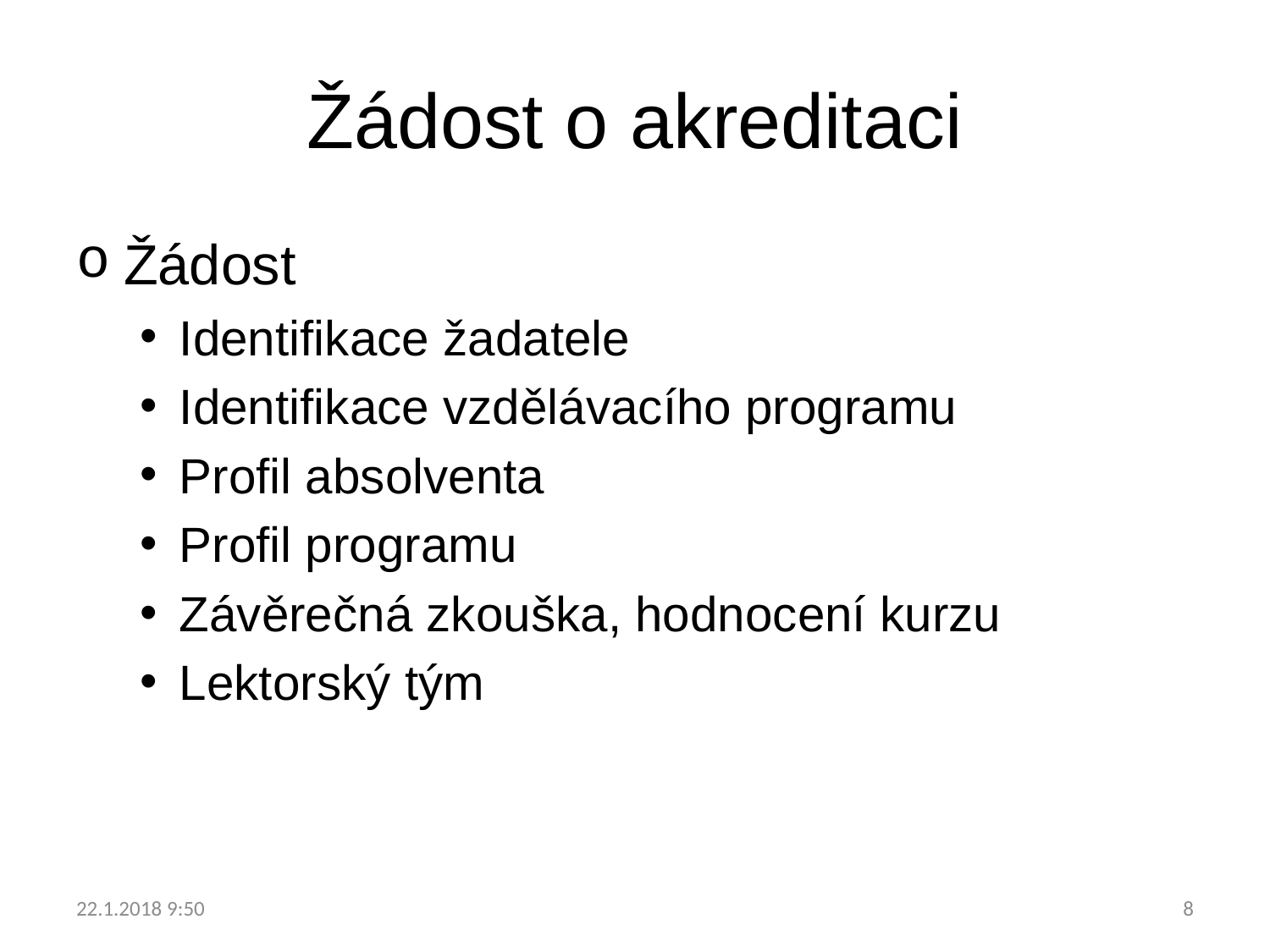

# Žádost o akreditaci
Žádost
Identifikace žadatele
Identifikace vzdělávacího programu
Profil absolventa
Profil programu
Závěrečná zkouška, hodnocení kurzu
Lektorský tým
22.1.2018 9:50
8